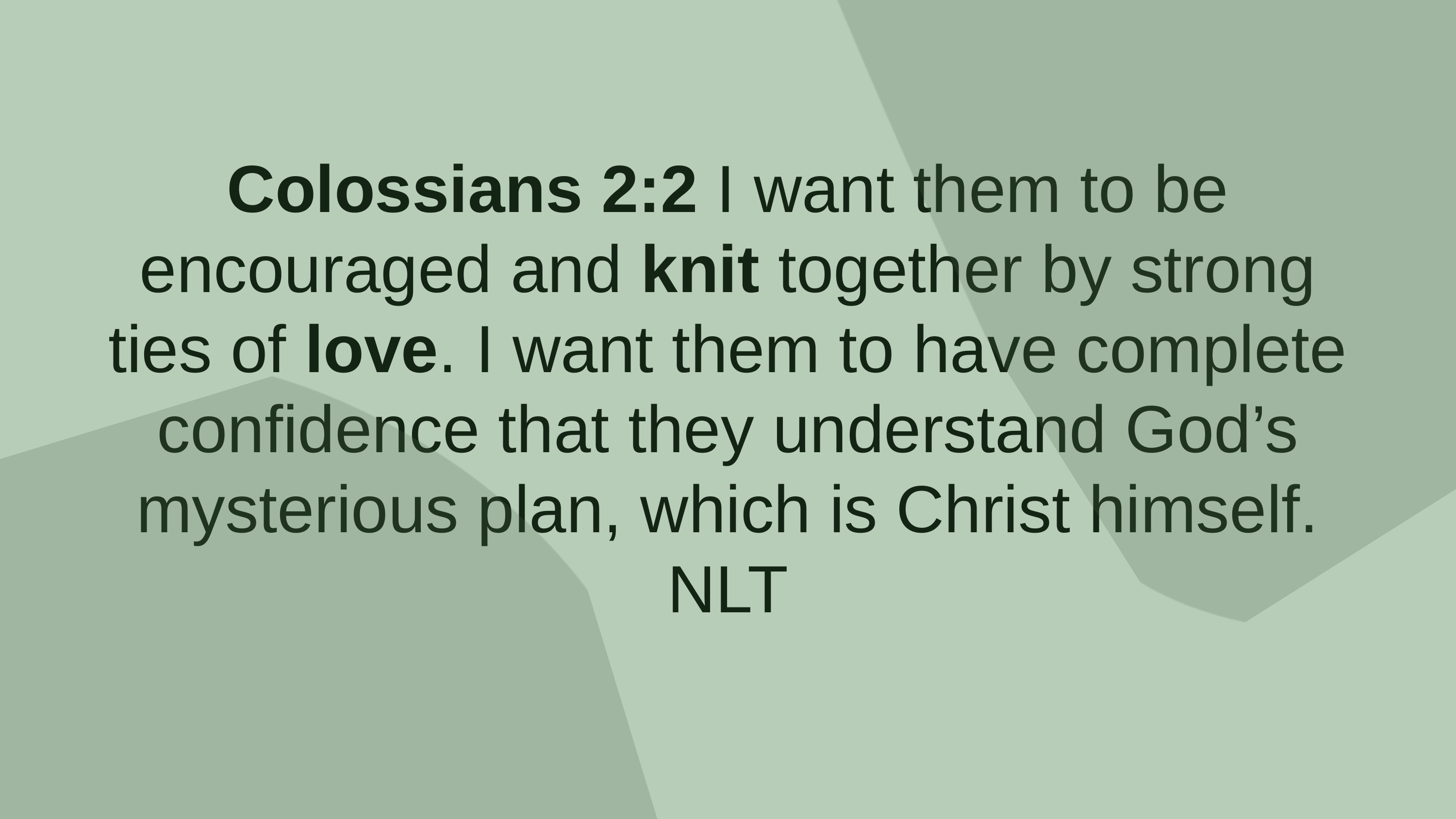

Colossians 2:2 I want them to be encouraged and knit together by strong ties of love. I want them to have complete confidence that they understand God’s mysterious plan, which is Christ himself. NLT